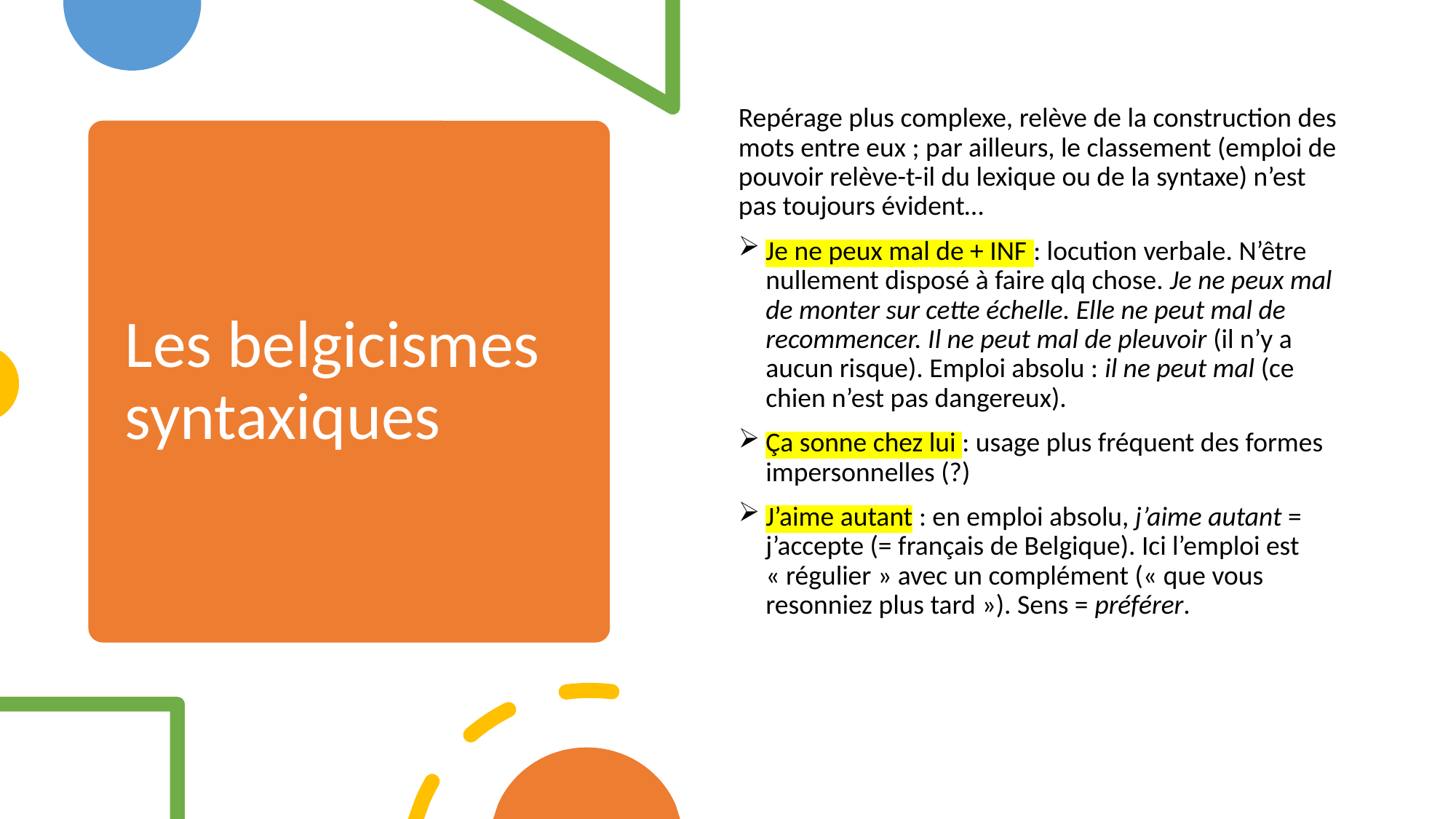

Repérage plus complexe, relève de la construction des mots entre eux ; par ailleurs, le classement (emploi de pouvoir relève-t-il du lexique ou de la syntaxe) n’est pas toujours évident…
Je ne peux mal de + INF : locution verbale. N’être nullement disposé à faire qlq chose. Je ne peux mal de monter sur cette échelle. Elle ne peut mal de recommencer. Il ne peut mal de pleuvoir (il n’y a aucun risque). Emploi absolu : il ne peut mal (ce chien n’est pas dangereux).
Ça sonne chez lui : usage plus fréquent des formes impersonnelles (?)
J’aime autant : en emploi absolu, j’aime autant = j’accepte (= français de Belgique). Ici l’emploi est « régulier » avec un complément (« que vous resonniez plus tard »). Sens = préférer.

# Les belgicismes syntaxiques